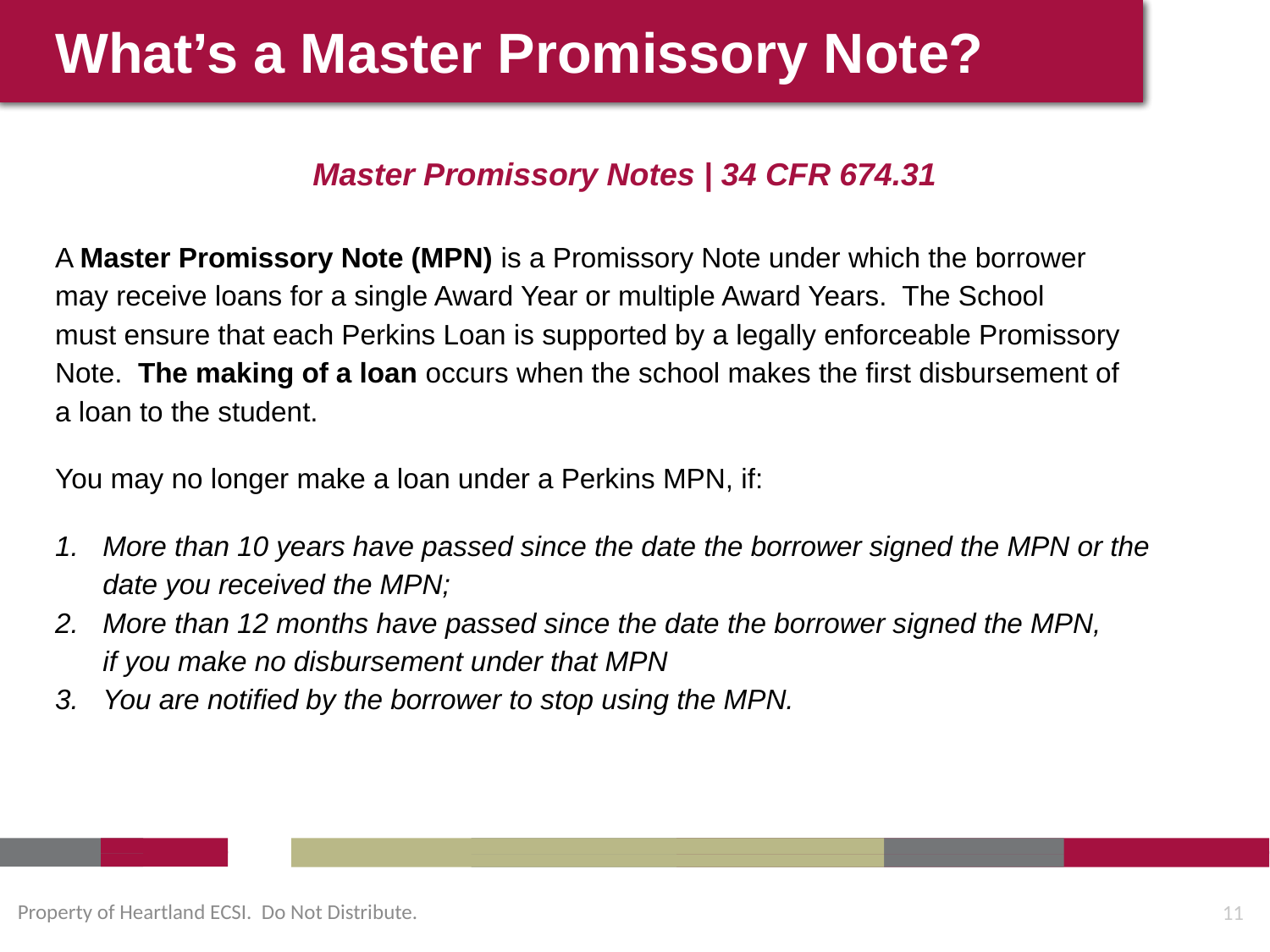

What’s a Master Promissory Note?
Master Promissory Notes | 34 CFR 674.31

A Master Promissory Note (MPN) is a Promissory Note under which the borrower
may receive loans for a single Award Year or multiple Award Years.  The School
must ensure that each Perkins Loan is supported by a legally enforceable Promissory
Note.  The making of a loan occurs when the school makes the first disbursement of
a loan to the student.

You may no longer make a loan under a Perkins MPN, if:

More than 10 years have passed since the date the borrower signed the MPN or the date you received the MPN;
More than 12 months have passed since the date the borrower signed the MPN,
	if you make no disbursement under that MPN
You are notified by the borrower to stop using the MPN.

Property of Heartland ECSI.  Do Not Distribute.
11